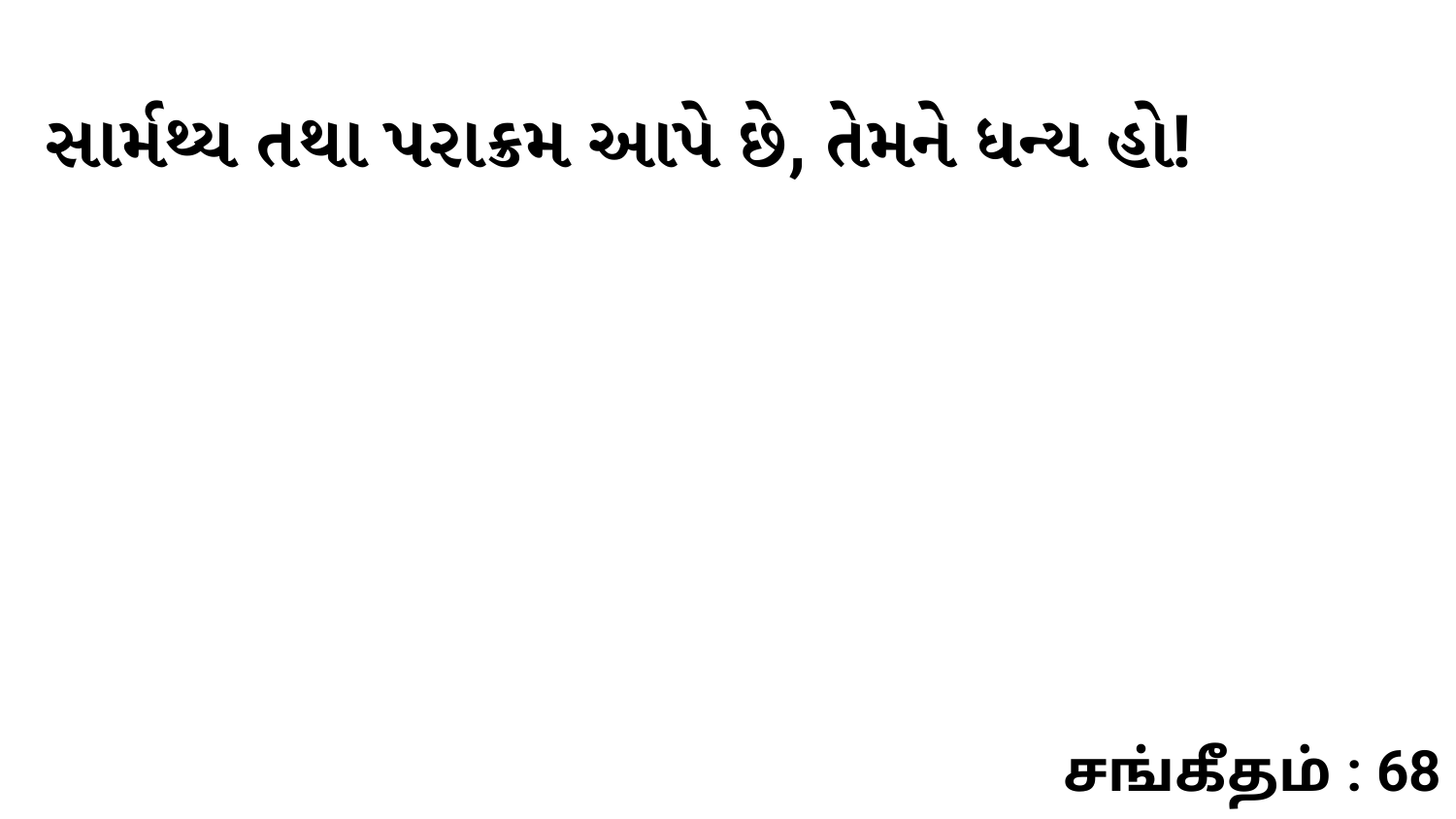

સાર્મથ્ય તથા પરાક્રમ આપે છે, તેમને ધન્ય હો!
சங்கீதம் : 68